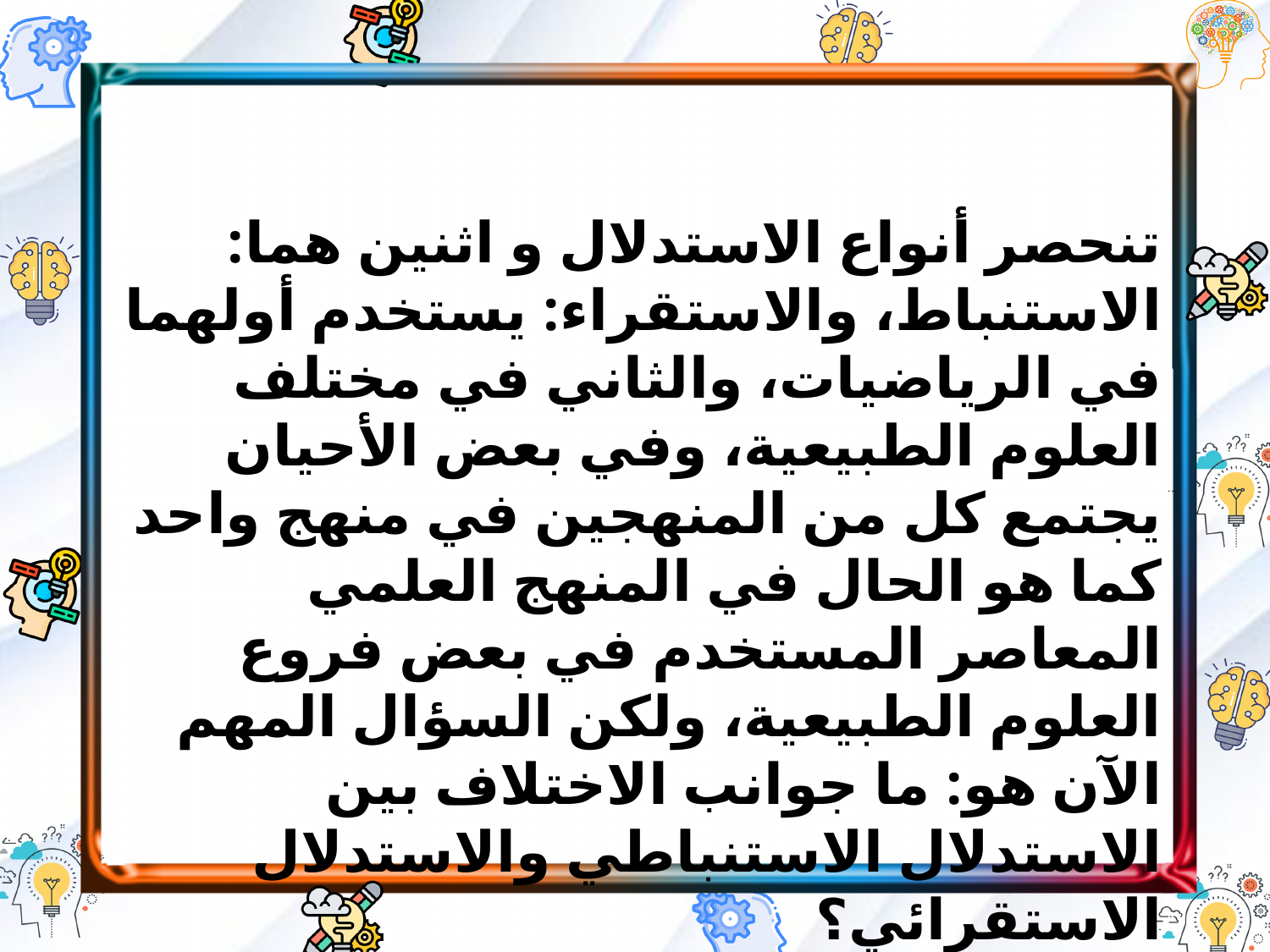

تنحصر أنواع الاستدلال و اثنين هما: الاستنباط، والاستقراء: يستخدم أولهما في الرياضيات، والثاني في مختلف العلوم الطبيعية، وفي بعض الأحيان يجتمع كل من المنهجين في منهج واحد كما هو الحال في المنهج العلمي المعاصر المستخدم في بعض فروع العلوم الطبيعية، ولكن السؤال المهم الآن هو: ما جوانب الاختلاف بين الاستدلال الاستنباطي والاستدلال الاستقرائي؟